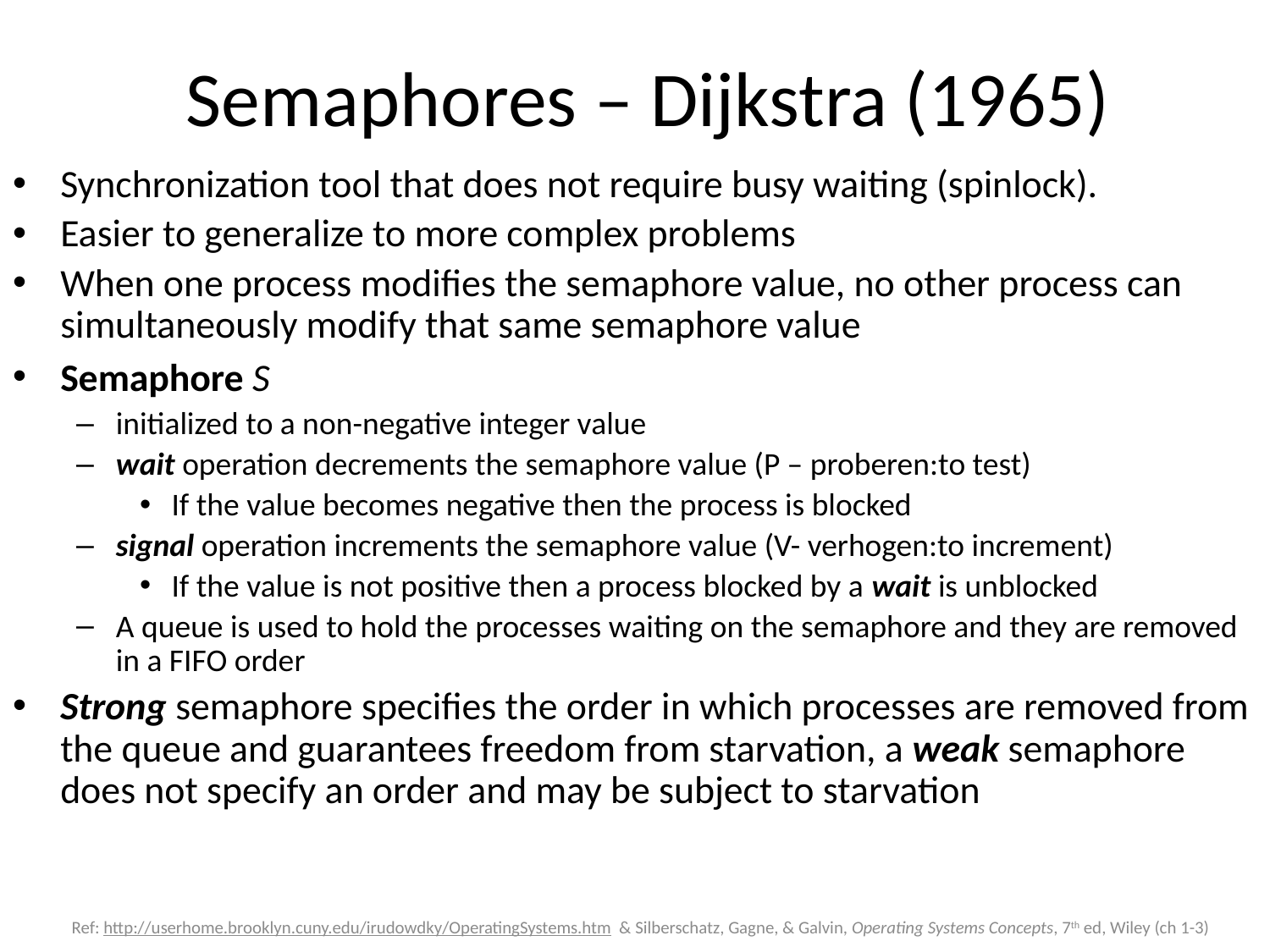

# Semaphores – Dijkstra (1965)
Synchronization tool that does not require busy waiting (spinlock).
Easier to generalize to more complex problems
When one process modifies the semaphore value, no other process can simultaneously modify that same semaphore value
Semaphore S
initialized to a non-negative integer value
wait operation decrements the semaphore value (P – proberen:to test)
If the value becomes negative then the process is blocked
signal operation increments the semaphore value (V- verhogen:to increment)
If the value is not positive then a process blocked by a wait is unblocked
A queue is used to hold the processes waiting on the semaphore and they are removed in a FIFO order
Strong semaphore specifies the order in which processes are removed from the queue and guarantees freedom from starvation, a weak semaphore does not specify an order and may be subject to starvation
Ref: http://userhome.brooklyn.cuny.edu/irudowdky/OperatingSystems.htm  & Silberschatz, Gagne, & Galvin, Operating Systems Concepts, 7th ed, Wiley (ch 1-3)